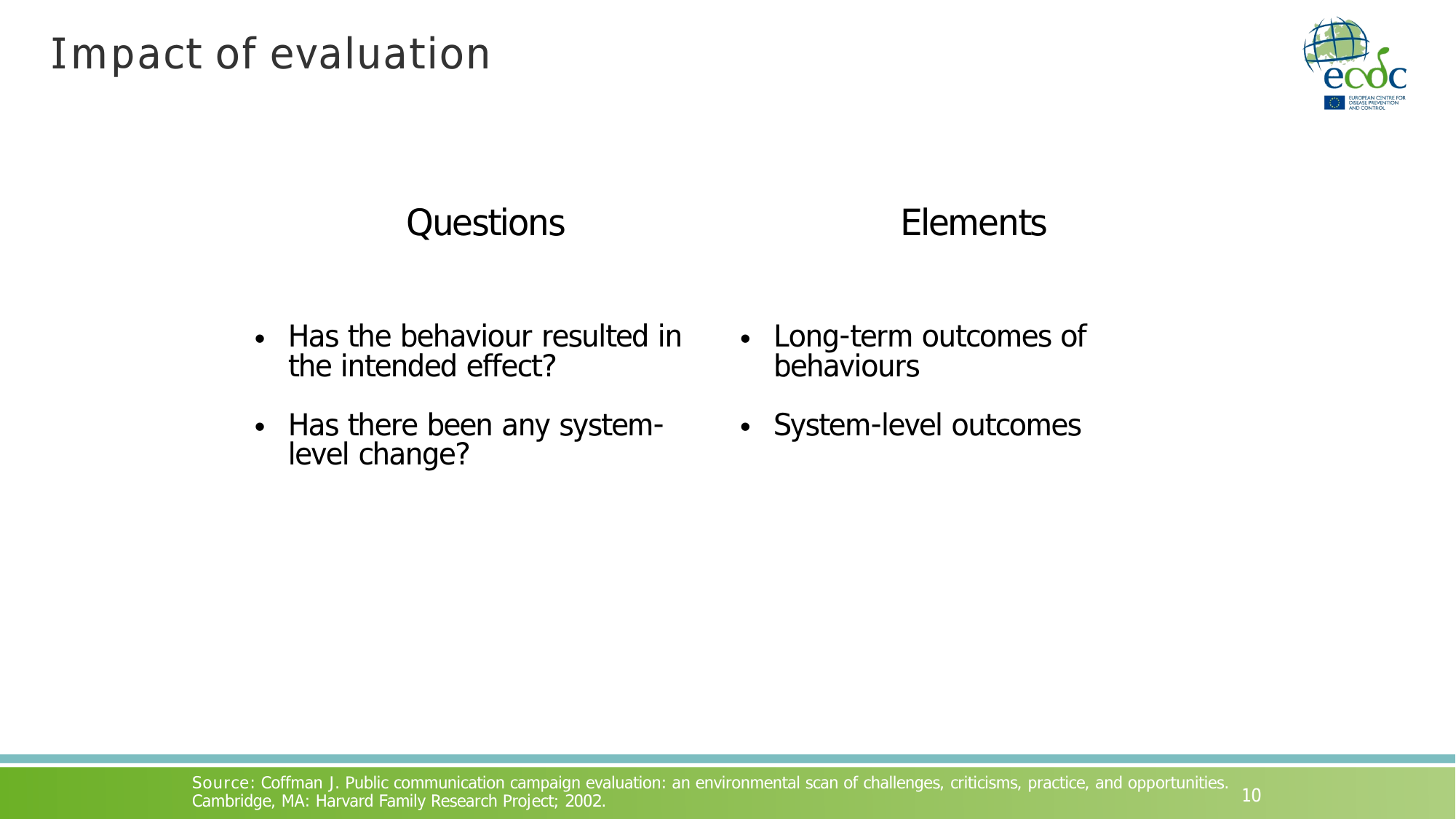

# Impact of evaluation
| Questions | Elements |
| --- | --- |
| Has the behaviour resulted in the intended effect? Has there been any system-level change? | Long-term outcomes of behaviours System-level outcomes |
Source: Coffman J. Public communication campaign evaluation: an environmental scan of challenges, criticisms, practice, and opportunities. Cambridge, MA: Harvard Family Research Project; 2002.
10